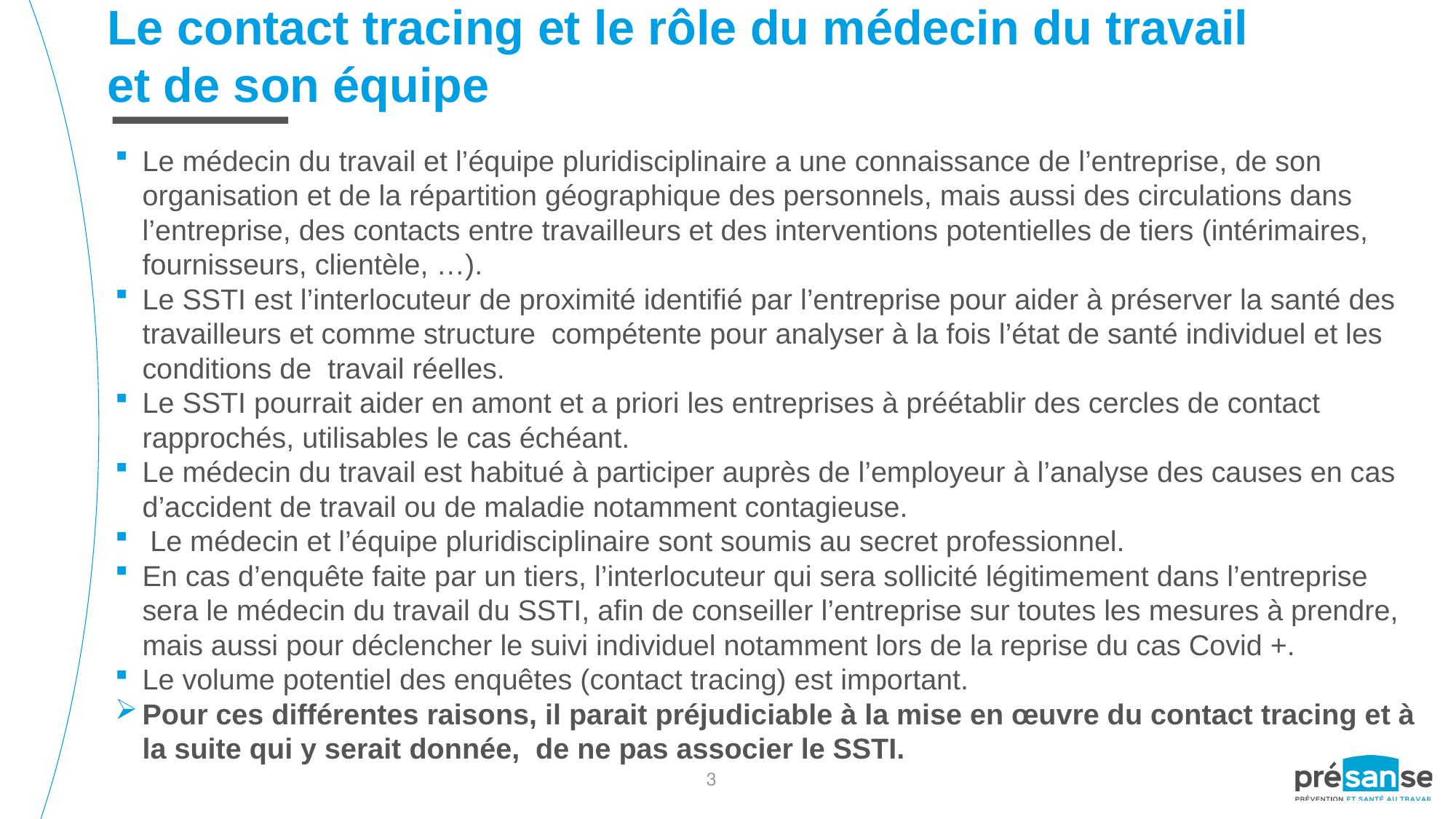

Le contact tracing et le rôle du médecin du travail
et de son équipe
Le médecin du travail et l’équipe pluridisciplinaire a une connaissance de l’entreprise, de son organisation et de la répartition géographique des personnels, mais aussi des circulations dans l’entreprise, des contacts entre travailleurs et des interventions potentielles de tiers (intérimaires, fournisseurs, clientèle, …).
Le SSTI est l’interlocuteur de proximité identifié par l’entreprise pour aider à préserver la santé des travailleurs et comme structure  compétente pour analyser à la fois l’état de santé individuel et les conditions de  travail réelles.
Le SSTI pourrait aider en amont et a priori les entreprises à préétablir des cercles de contact rapprochés, utilisables le cas échéant.
Le médecin du travail est habitué à participer auprès de l’employeur à l’analyse des causes en cas d’accident de travail ou de maladie notamment contagieuse.
 Le médecin et l’équipe pluridisciplinaire sont soumis au secret professionnel.
En cas d’enquête faite par un tiers, l’interlocuteur qui sera sollicité légitimement dans l’entreprise sera le médecin du travail du SSTI, afin de conseiller l’entreprise sur toutes les mesures à prendre, mais aussi pour déclencher le suivi individuel notamment lors de la reprise du cas Covid +.
Le volume potentiel des enquêtes (contact tracing) est important.
Pour ces différentes raisons, il parait préjudiciable à la mise en œuvre du contact tracing et à la suite qui y serait donnée,  de ne pas associer le SSTI.

3